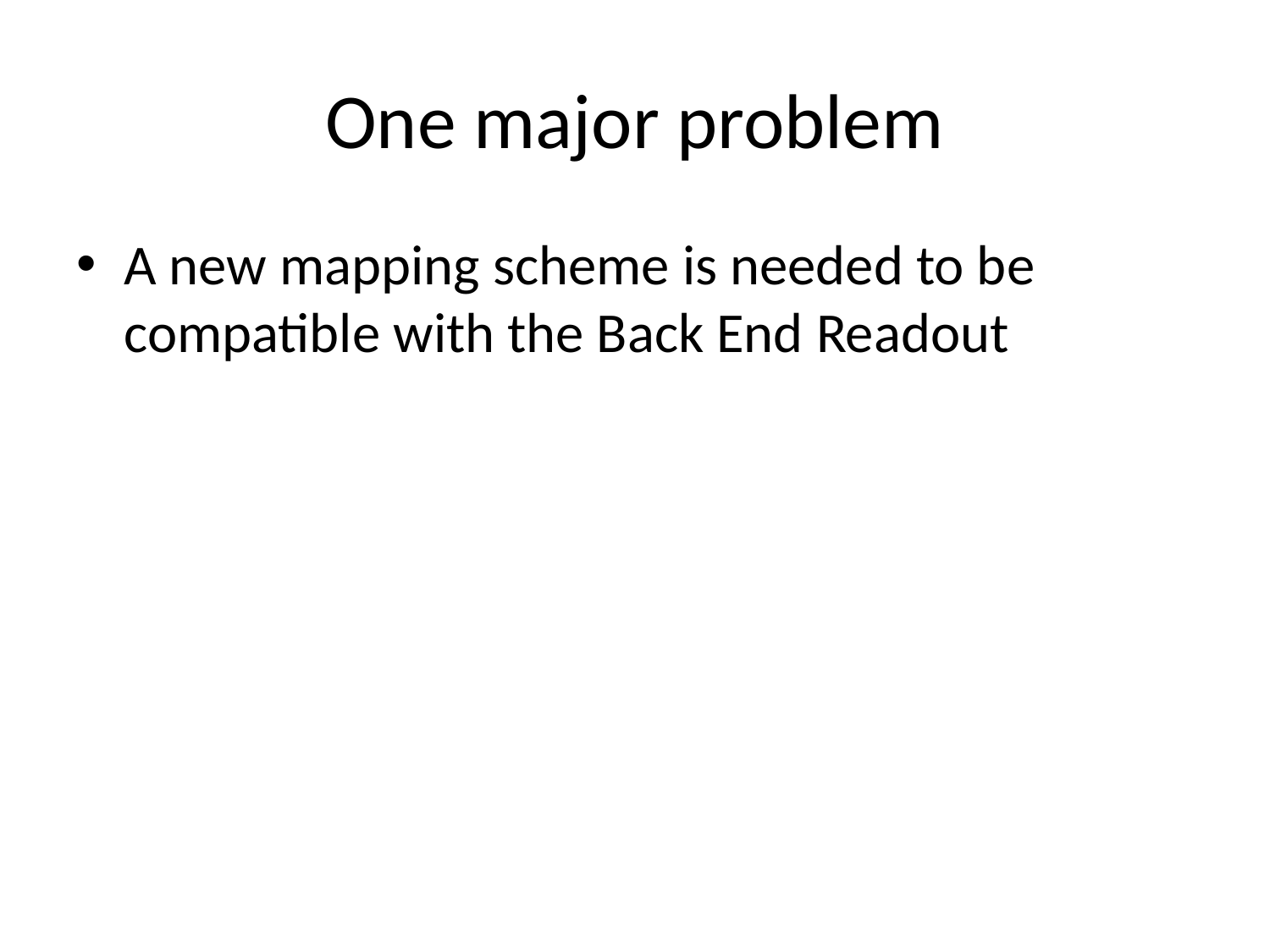

# One major problem
A new mapping scheme is needed to be compatible with the Back End Readout